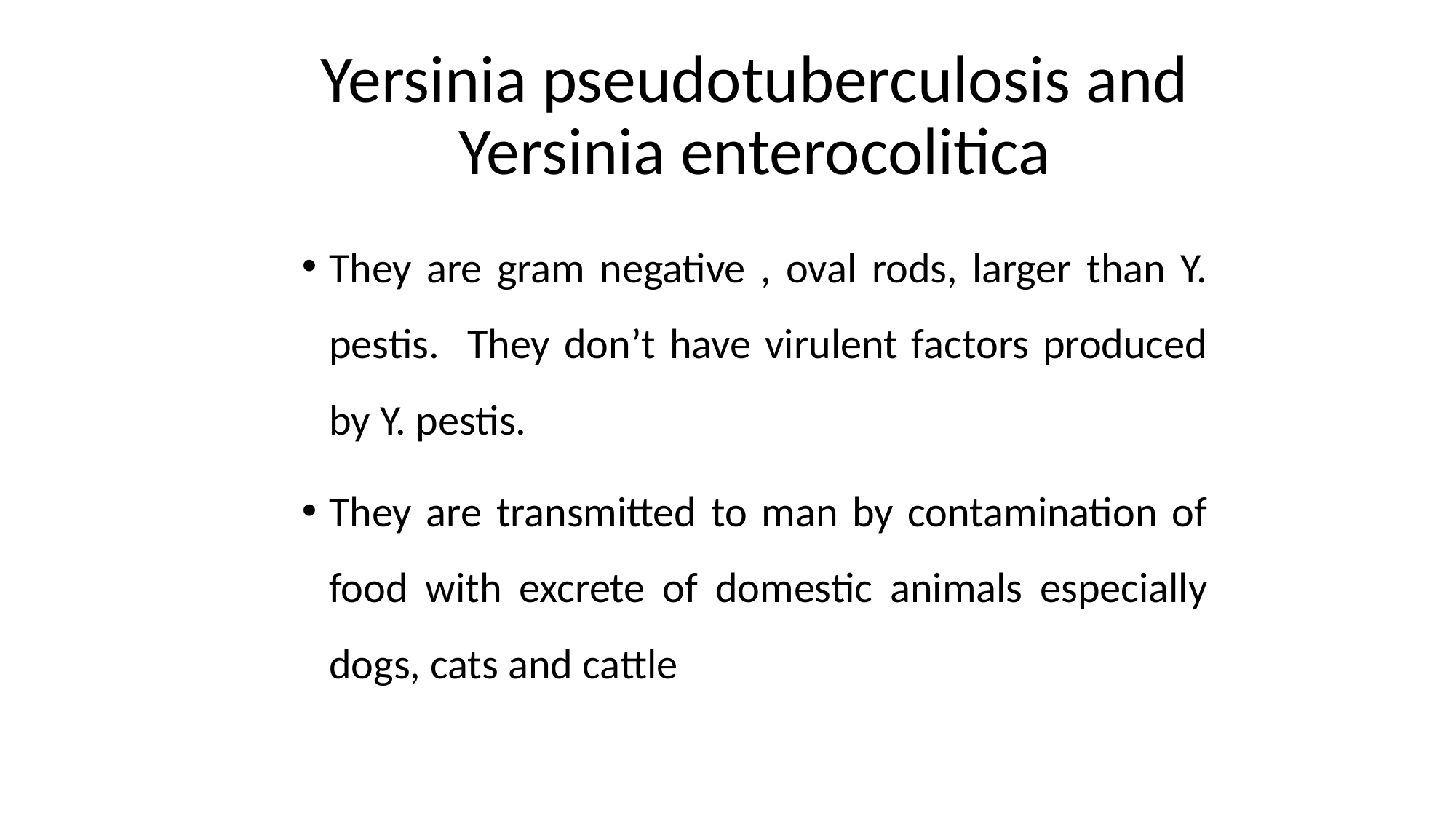

# Yersinia pseudotuberculosis and Yersinia enterocolitica
They are gram negative , oval rods, larger than Y. pestis.  They don’t have virulent factors produced by Y. pestis.
They are transmitted to man by contamination of food with excrete of domestic animals especially dogs, cats and cattle